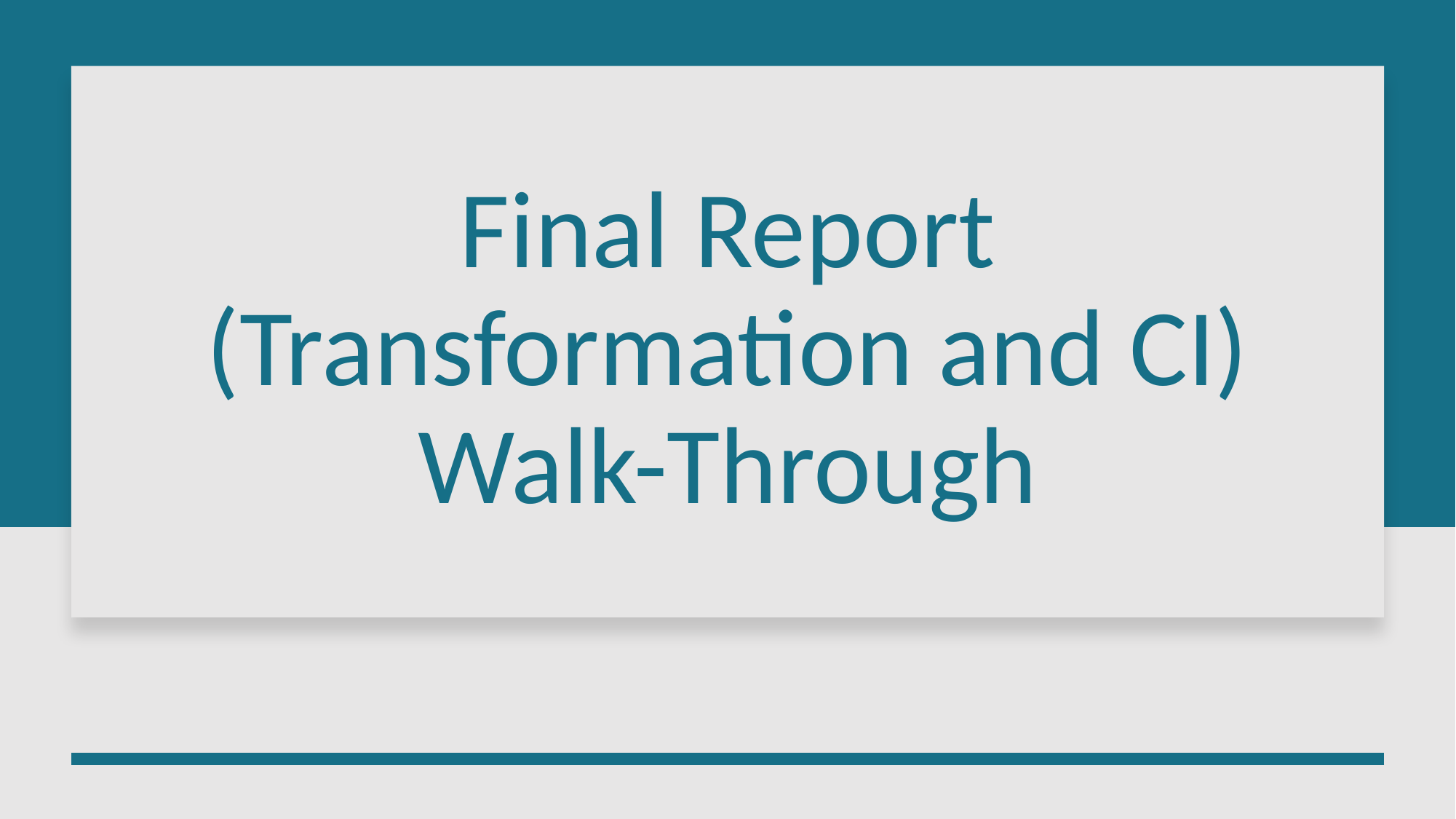

# Final Report (Transformation and CI) Walk-Through